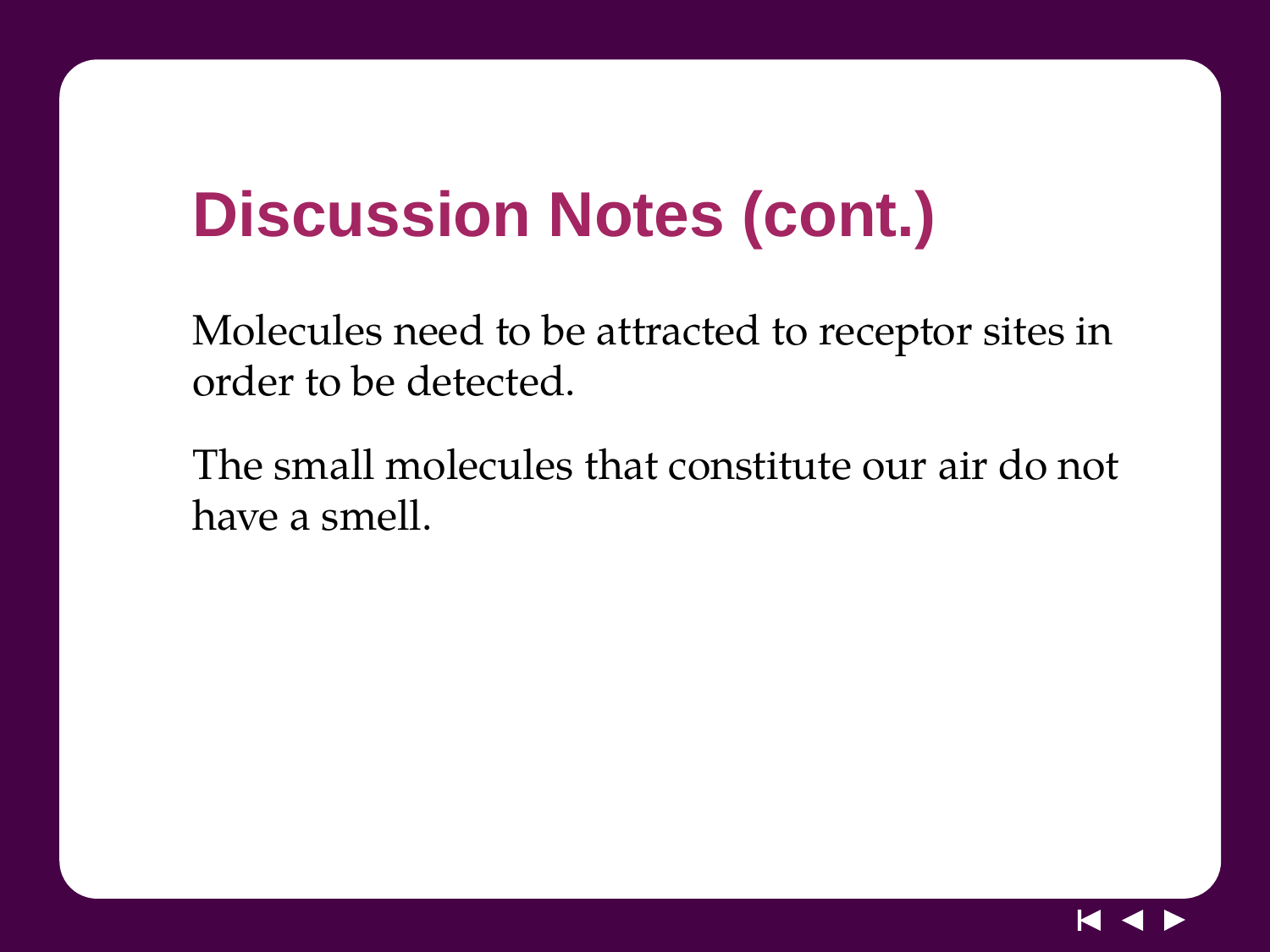

# Discussion Notes (cont.)
Molecules need to be attracted to receptor sites in order to be detected.

The small molecules that constitute our air do not have a smell.